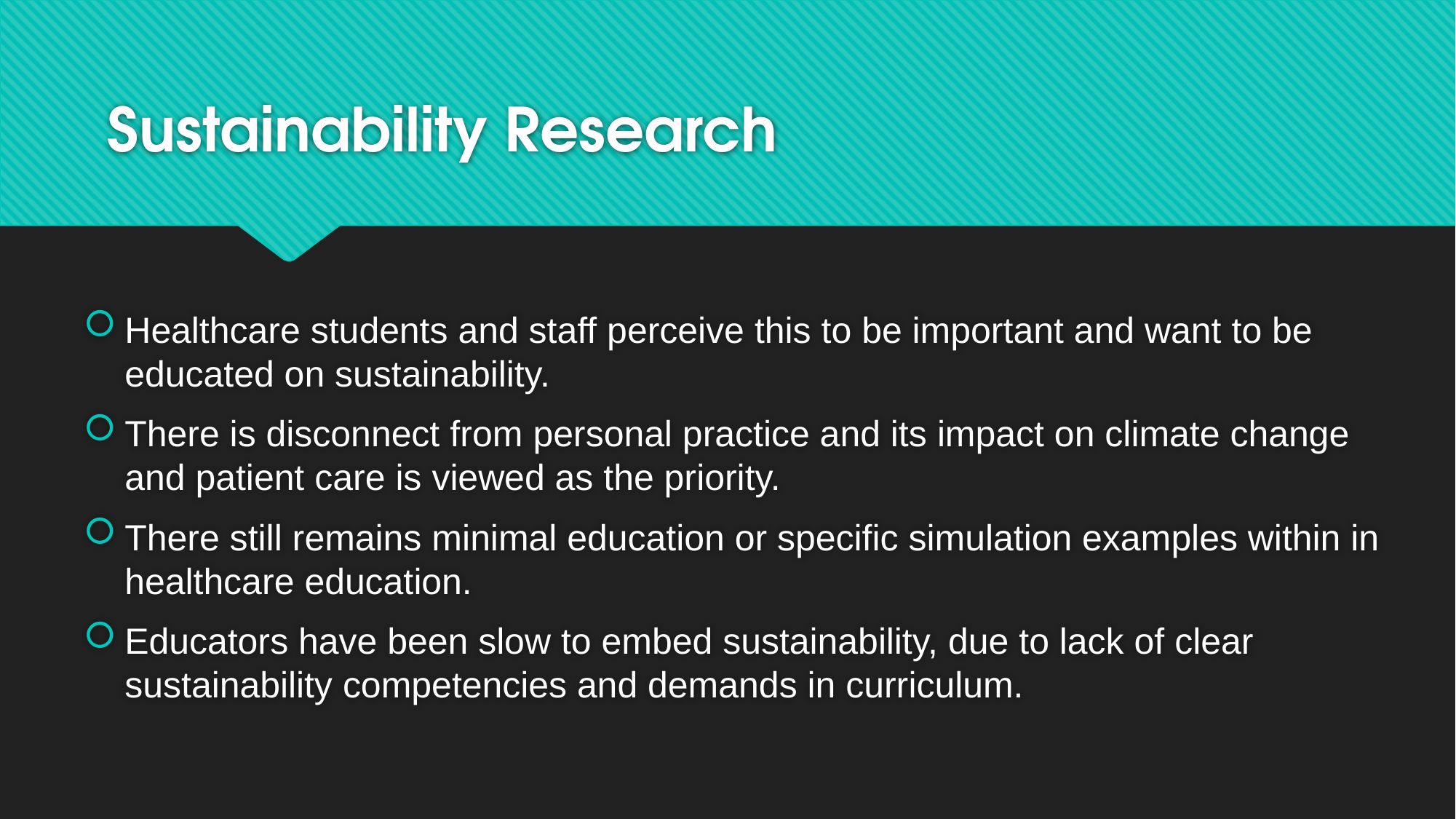

# Sustainability Research
Healthcare students and staff perceive this to be important and want to be educated on sustainability.
There is disconnect from personal practice and its impact on climate change and patient care is viewed as the priority.
There still remains minimal education or specific simulation examples within in healthcare education.
Educators have been slow to embed sustainability, due to lack of clear sustainability competencies and demands in curriculum.